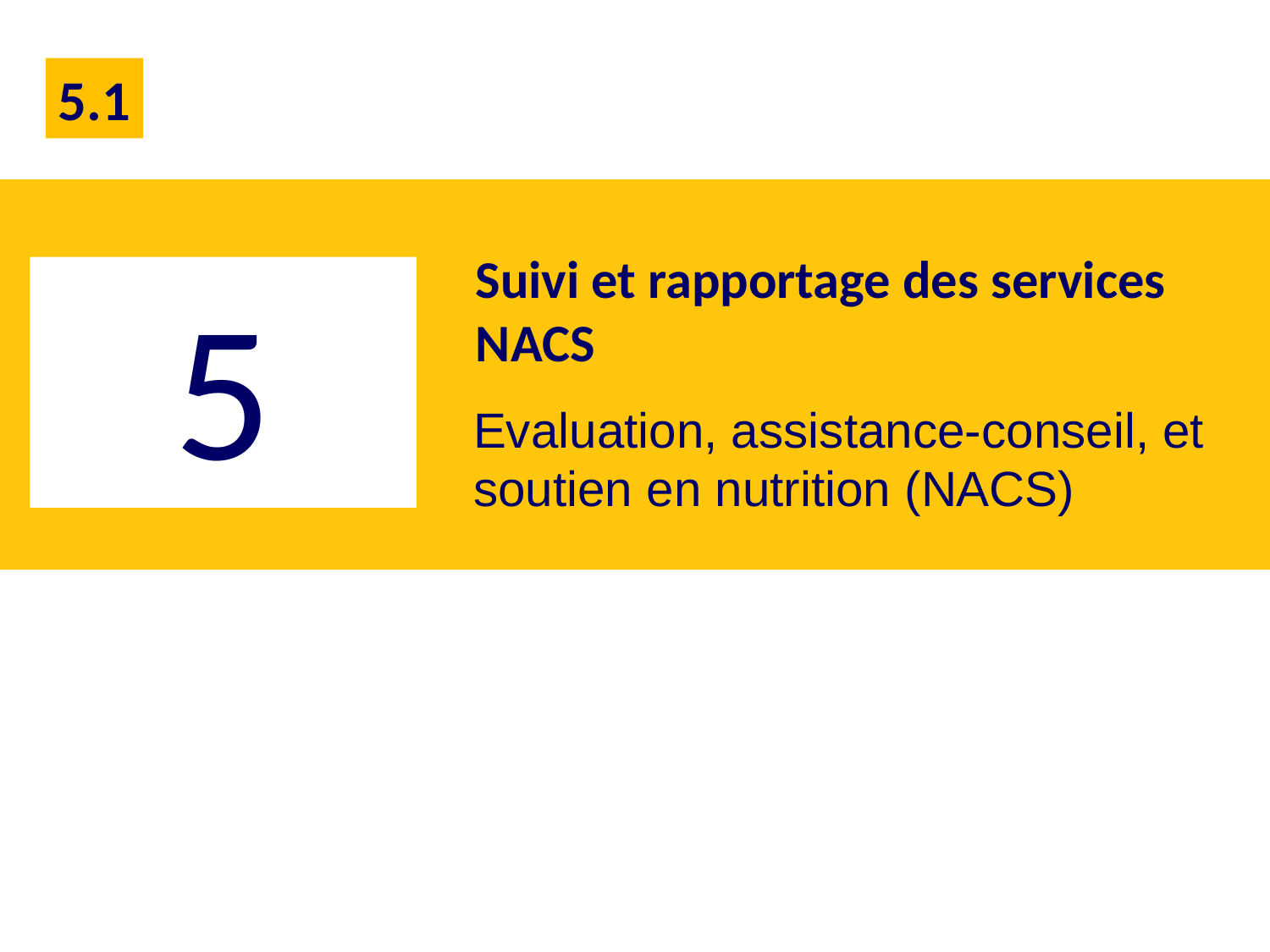

5.1
# Suivi et rapportage des services NACS
5